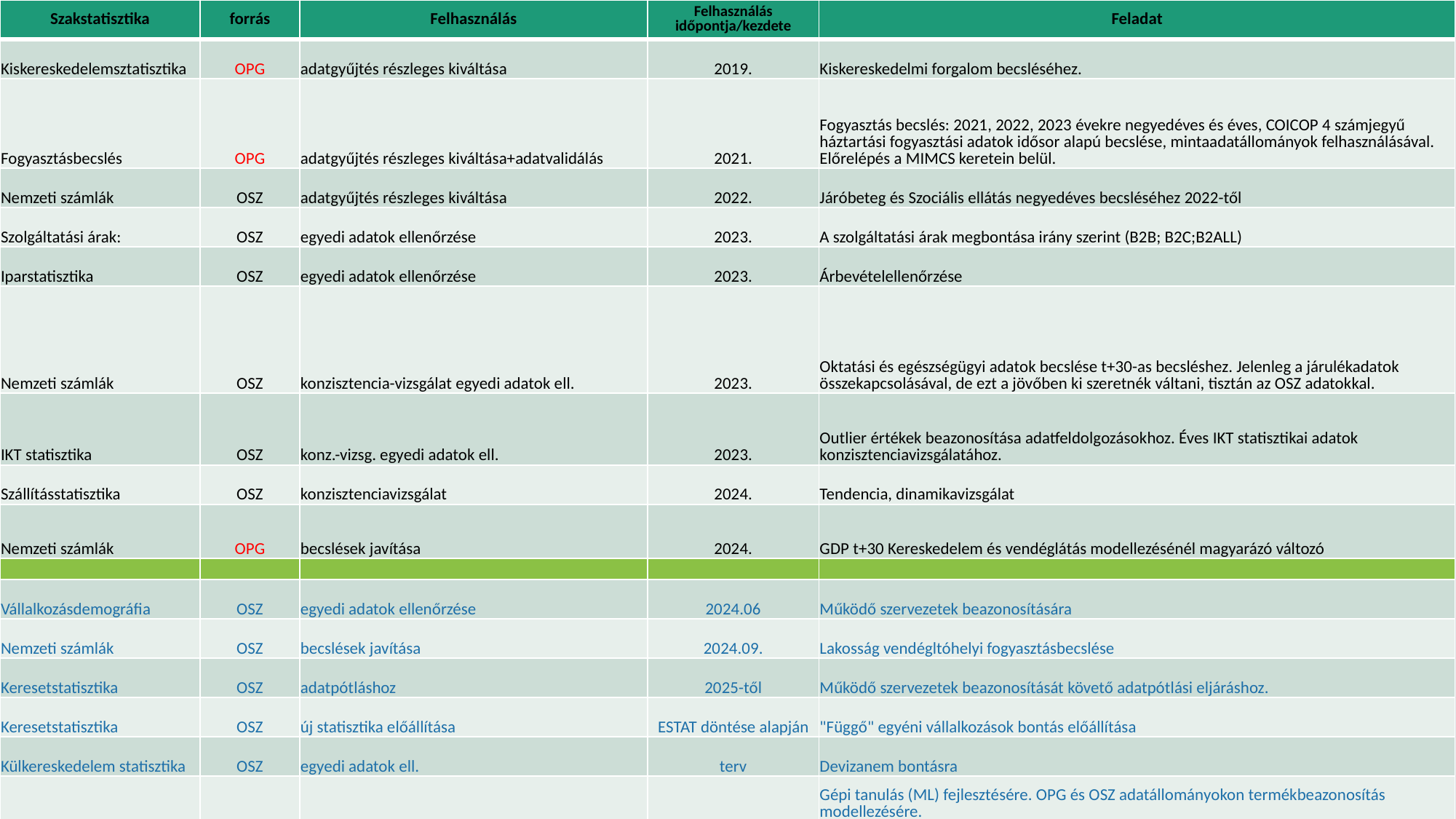

| Szakstatisztika | forrás | Felhasználás | Felhasználás időpontja/kezdete | Feladat |
| --- | --- | --- | --- | --- |
| Kiskereskedelemsztatisztika | OPG | adatgyűjtés részleges kiváltása | 2019. | Kiskereskedelmi forgalom becsléséhez. |
| Fogyasztásbecslés | OPG | adatgyűjtés részleges kiváltása+adatvalidálás | 2021. | Fogyasztás becslés: 2021, 2022, 2023 évekre negyedéves és éves, COICOP 4 számjegyű háztartási fogyasztási adatok idősor alapú becslése, mintaadatállományok felhasználásával. Előrelépés a MIMCS keretein belül. |
| Nemzeti számlák | OSZ | adatgyűjtés részleges kiváltása | 2022. | Járóbeteg és Szociális ellátás negyedéves becsléséhez 2022-től |
| Szolgáltatási árak: | OSZ | egyedi adatok ellenőrzése | 2023. | A szolgáltatási árak megbontása irány szerint (B2B; B2C;B2ALL) |
| Iparstatisztika | OSZ | egyedi adatok ellenőrzése | 2023. | Árbevételellenőrzése |
| Nemzeti számlák | OSZ | konzisztencia-vizsgálat egyedi adatok ell. | 2023. | Oktatási és egészségügyi adatok becslése t+30-as becsléshez. Jelenleg a járulékadatok összekapcsolásával, de ezt a jövőben ki szeretnék váltani, tisztán az OSZ adatokkal. |
| IKT statisztika | OSZ | konz.-vizsg. egyedi adatok ell. | 2023. | Outlier értékek beazonosítása adatfeldolgozásokhoz. Éves IKT statisztikai adatok konzisztenciavizsgálatához. |
| Szállításstatisztika | OSZ | konzisztenciavizsgálat | 2024. | Tendencia, dinamikavizsgálat |
| Nemzeti számlák | OPG | becslések javítása | 2024. | GDP t+30 Kereskedelem és vendéglátás modellezésénél magyarázó változó |
|  |  |  |  |  |
| Vállalkozásdemográfia | OSZ | egyedi adatok ellenőrzése | 2024.06 | Működő szervezetek beazonosítására |
| Nemzeti számlák | OSZ | becslések javítása | 2024.09. | Lakosság vendégltóhelyi fogyasztásbecslése |
| Keresetstatisztika | OSZ | adatpótláshoz | 2025-től | Működő szervezetek beazonosítását követő adatpótlási eljáráshoz. |
| Keresetstatisztika | OSZ | új statisztika előállítása | ESTAT döntése alapján | "Függő" egyéni vállalkozások bontás előállítása |
| Külkereskedelem statisztika | OSZ | egyedi adatok ell. | terv | Devizanem bontásra |
| Termékbeazonosítás | OPG | adatgyűjtés részleges kiváltása+adatvalidálás | fejlesztés alatt | Gépi tanulás (ML) fejlesztésére. OPG és OSZ adatállományokon termékbeazonosítás modellezésére. Előrelépés a MIMCS keretein belül. |